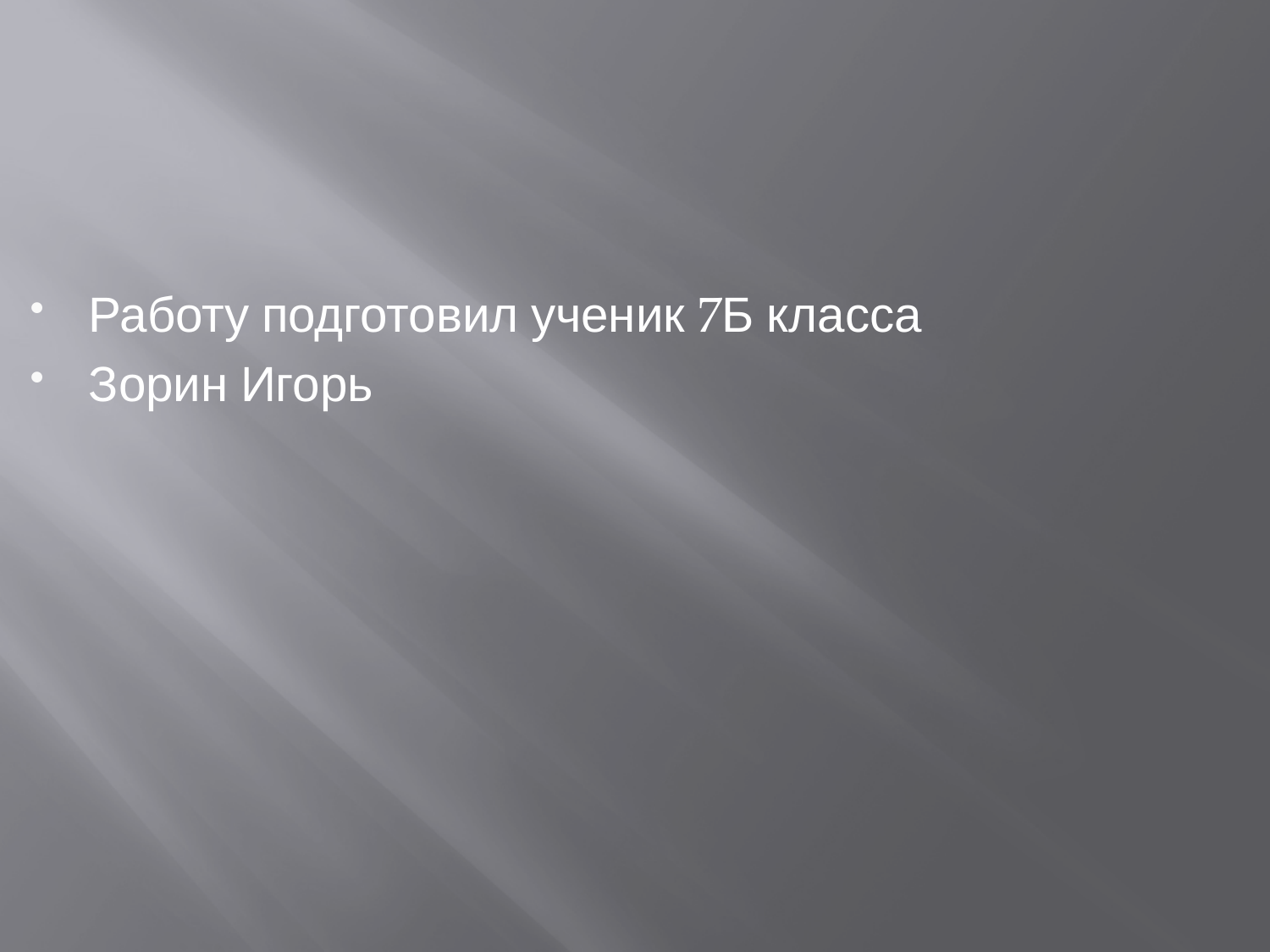

Работу подготовил ученик 7Б класса
Зорин Игорь